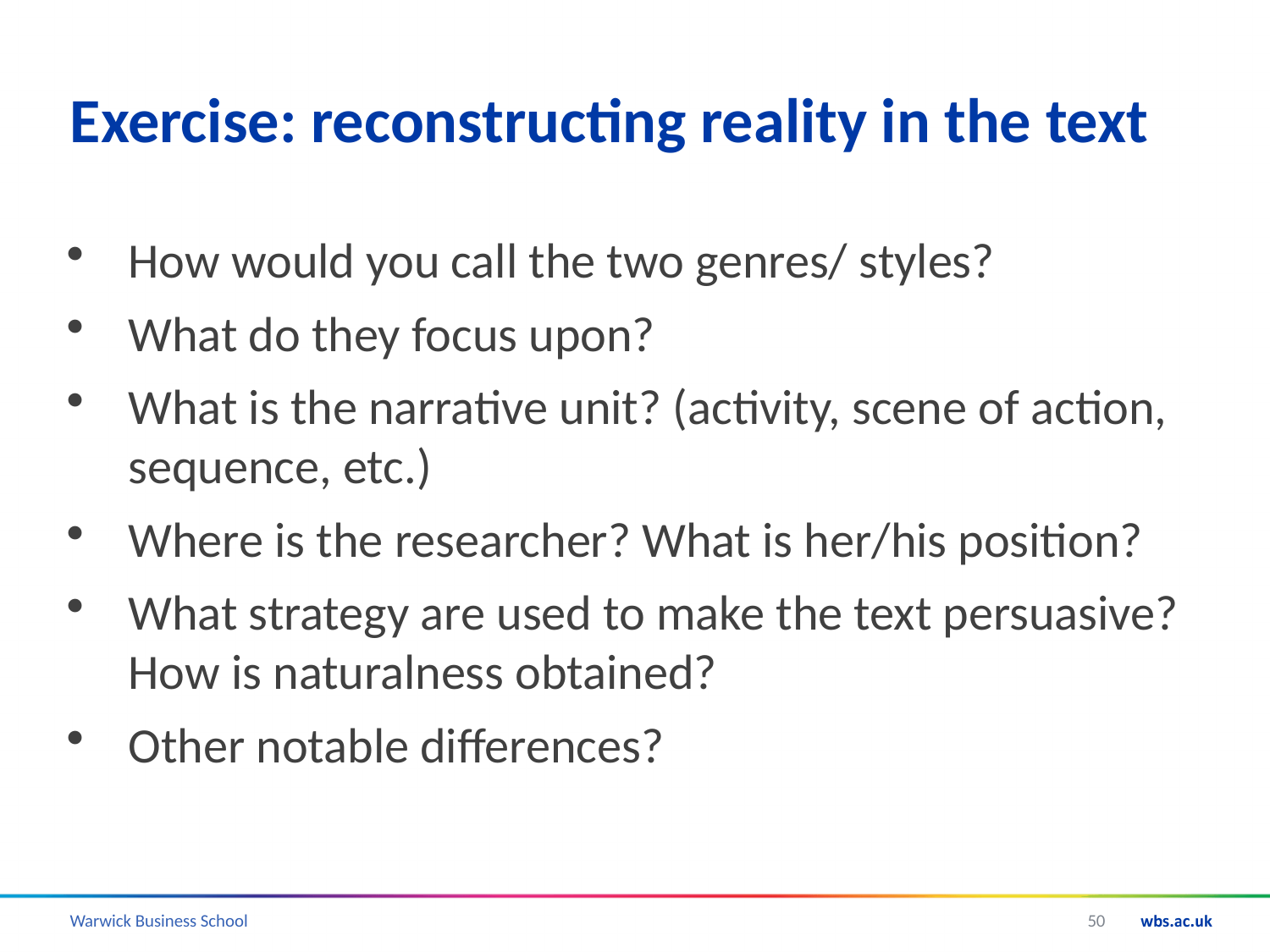

# Exercise: reconstructing reality in the text
How would you call the two genres/ styles?
What do they focus upon?
What is the narrative unit? (activity, scene of action, sequence, etc.)
Where is the researcher? What is her/his position?
What strategy are used to make the text persuasive? How is naturalness obtained?
Other notable differences?

50